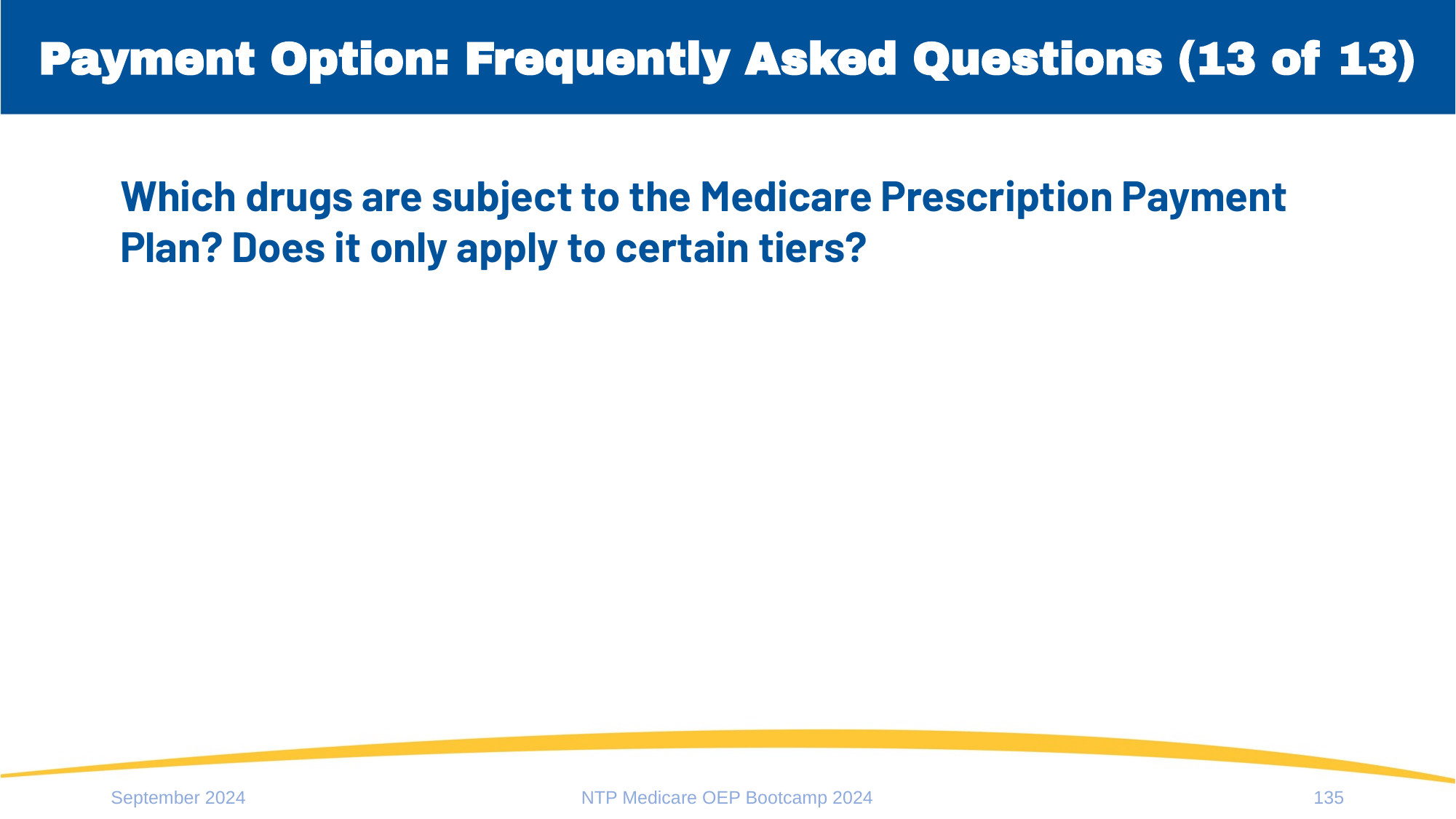

# Payment Option: Frequently Asked Questions (13 of 13)
Which drugs are subject to the Medicare Prescription Payment Plan? Does it only apply to certain tiers?
September 2024
NTP Medicare OEP Bootcamp 2024
135